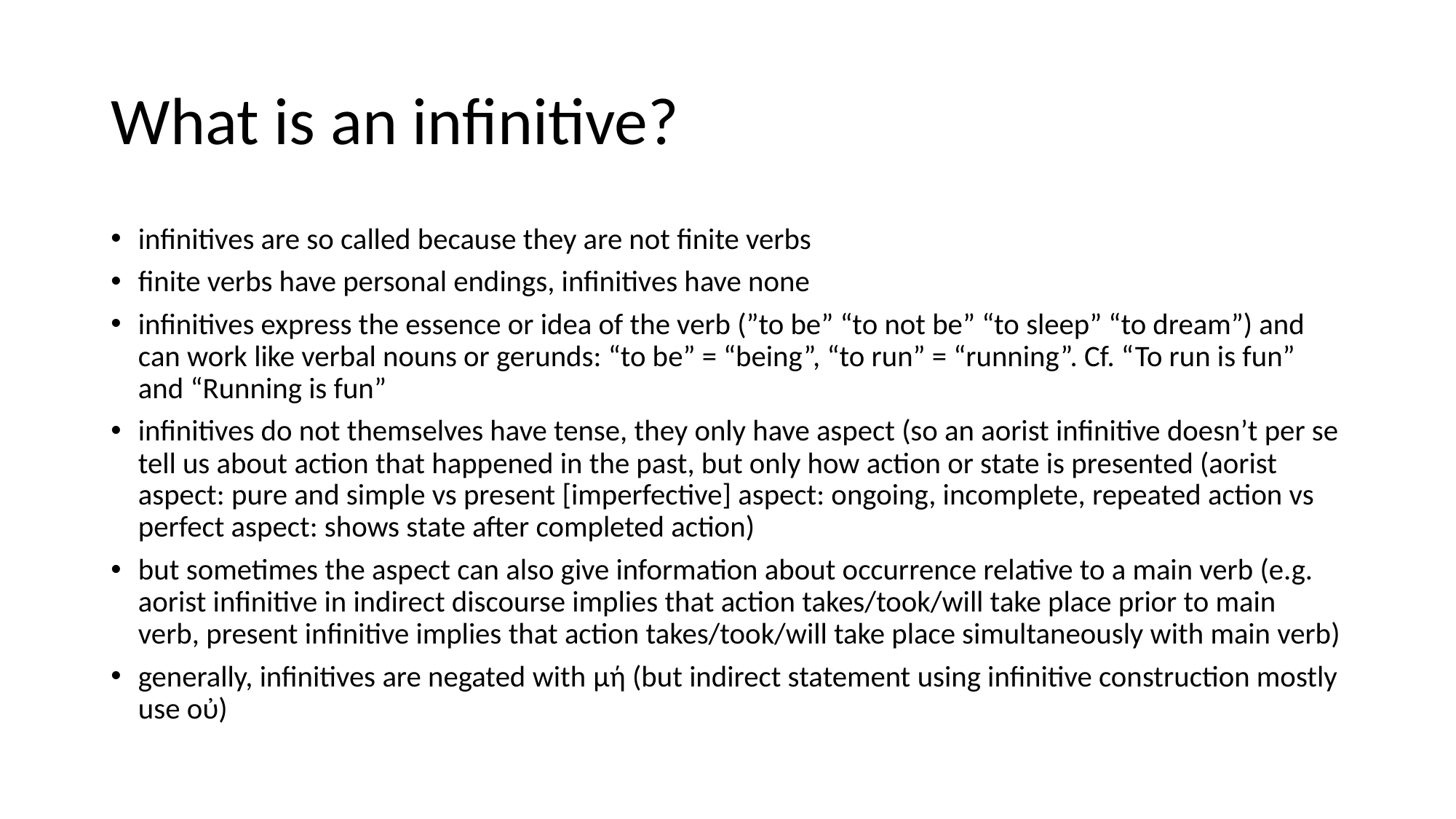

# What is an infinitive?
infinitives are so called because they are not finite verbs
finite verbs have personal endings, infinitives have none
infinitives express the essence or idea of the verb (”to be” “to not be” “to sleep” “to dream”) and can work like verbal nouns or gerunds: “to be” = “being”, “to run” = “running”. Cf. “To run is fun” and “Running is fun”
infinitives do not themselves have tense, they only have aspect (so an aorist infinitive doesn’t per se tell us about action that happened in the past, but only how action or state is presented (aorist aspect: pure and simple vs present [imperfective] aspect: ongoing, incomplete, repeated action vs perfect aspect: shows state after completed action)
but sometimes the aspect can also give information about occurrence relative to a main verb (e.g. aorist infinitive in indirect discourse implies that action takes/took/will take place prior to main verb, present infinitive implies that action takes/took/will take place simultaneously with main verb)
generally, infinitives are negated with μή (but indirect statement using infinitive construction mostly use οὐ)